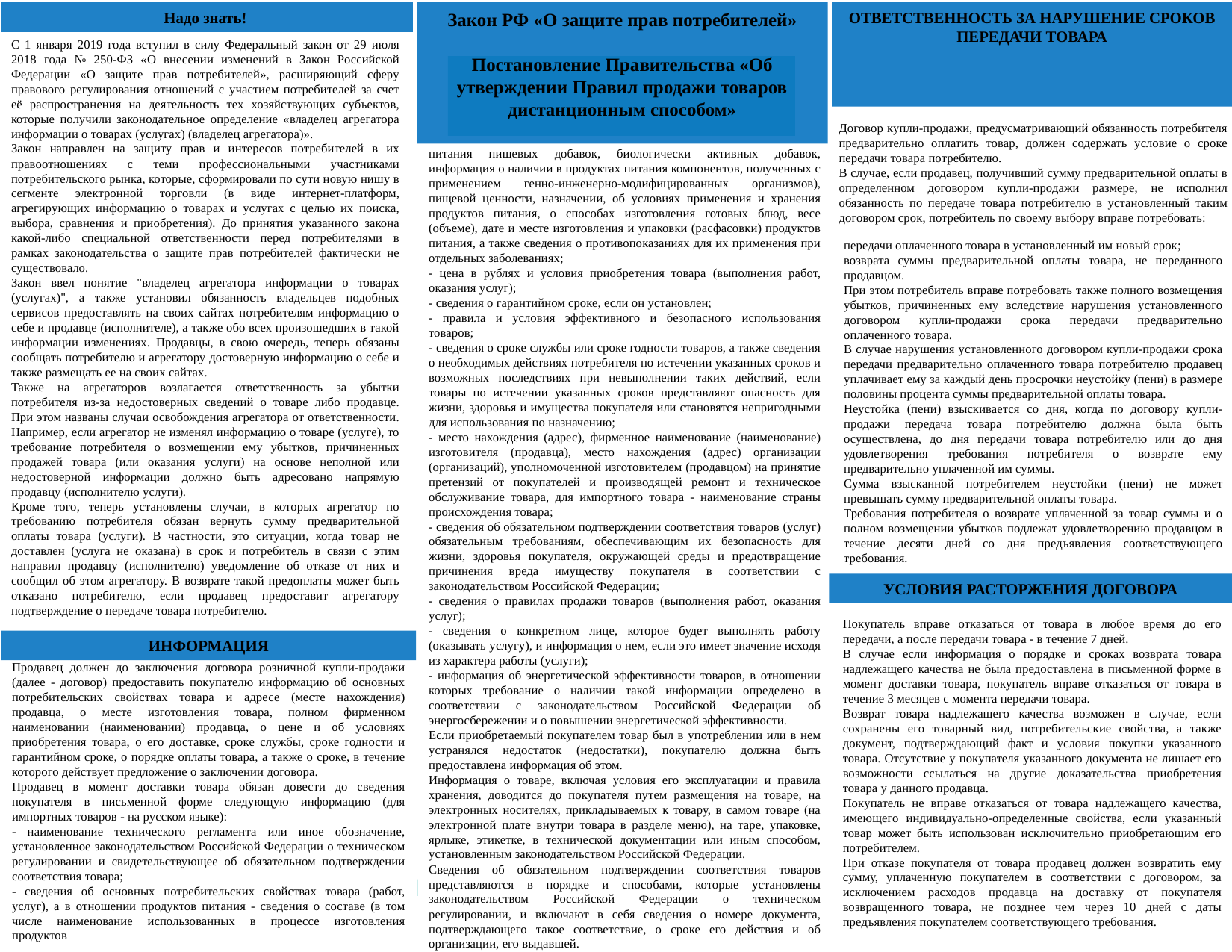

Надо знать!
Закон РФ «О защите прав потребителей»

Постановление Правительства «Об утверждении Правил продажи товаров дистанционным способом»

ОТВЕТСТВЕННОСТЬ ЗА НАРУШЕНИЕ СРОКОВ ПЕРЕДАЧИ ТОВАРА

С 1 января 2019 года вступил в силу Федеральный закон от 29 июля 2018 года № 250-ФЗ «О внесении изменений в Закон Российской Федерации «О защите прав потребителей», расширяющий сферу правового регулирования отношений с участием потребителей за счет её распространения на деятельность тех хозяйствующих субъектов, которые получили законодательное определение «владелец агрегатора информации о товарах (услугах) (владелец агрегатора)».
Закон направлен на защиту прав и интересов потребителей в их правоотношениях с теми профессиональными участниками потребительского рынка, которые, сформировали по сути новую нишу в сегменте электронной торговли (в виде интернет-платформ, агрегирующих информацию о товарах и услугах с целью их поиска, выбора, сравнения и приобретения). До принятия указанного закона какой-либо специальной ответственности перед потребителями в рамках законодательства о защите прав потребителей фактически не существовало.
Закон ввел понятие "владелец агрегатора информации о товарах (услугах)", а также установил обязанность владельцев подобных сервисов предоставлять на своих сайтах потребителям информацию о себе и продавце (исполнителе), а также обо всех произошедших в такой информации изменениях. Продавцы, в свою очередь, теперь обязаны сообщать потребителю и агрегатору достоверную информацию о себе и также размещать ее на своих сайтах.
Также на агрегаторов возлагается ответственность за убытки потребителя из-за недостоверных сведений о товаре либо продавце. При этом названы случаи освобождения агрегатора от ответственности. Например, если агрегатор не изменял информацию о товаре (услуге), то требование потребителя о возмещении ему убытков, причиненных продажей товара (или оказания услуги) на основе неполной или недостоверной информации должно быть адресовано напрямую продавцу (исполнителю услуги).
Кроме того, теперь установлены случаи, в которых агрегатор по требованию потребителя обязан вернуть сумму предварительной оплаты товара (услуги). В частности, это ситуации, когда товар не доставлен (услуга не оказана) в срок и потребитель в связи с этим направил продавцу (исполнителю) уведомление об отказе от них и сообщил об этом агрегатору. В возврате такой предоплаты может быть отказано потребителю, если продавец предоставит агрегатору подтверждение о передаче товара потребителю.
Договор купли-продажи, предусматривающий обязанность потребителя предварительно оплатить товар, должен содержать условие о сроке передачи товара потребителю.
В случае, если продавец, получивший сумму предварительной оплаты в определенном договором купли-продажи размере, не исполнил обязанность по передаче товара потребителю в установленный таким договором срок, потребитель по своему выбору вправе потребовать:
питания пищевых добавок, биологически активных добавок, информация о наличии в продуктах питания компонентов, полученных с применением генно-инженерно-модифицированных организмов), пищевой ценности, назначении, об условиях применения и хранения продуктов питания, о способах изготовления готовых блюд, весе (объеме), дате и месте изготовления и упаковки (расфасовки) продуктов питания, а также сведения о противопоказаниях для их применения при отдельных заболеваниях;
- цена в рублях и условия приобретения товара (выполнения работ, оказания услуг);
- сведения о гарантийном сроке, если он установлен;
- правила и условия эффективного и безопасного использования товаров;
- сведения о сроке службы или сроке годности товаров, а также сведения о необходимых действиях потребителя по истечении указанных сроков и возможных последствиях при невыполнении таких действий, если товары по истечении указанных сроков представляют опасность для жизни, здоровья и имущества покупателя или становятся непригодными для использования по назначению;
- место нахождения (адрес), фирменное наименование (наименование) изготовителя (продавца), место нахождения (адрес) организации (организаций), уполномоченной изготовителем (продавцом) на принятие претензий от покупателей и производящей ремонт и техническое обслуживание товара, для импортного товара - наименование страны происхождения товара;
- сведения об обязательном подтверждении соответствия товаров (услуг) обязательным требованиям, обеспечивающим их безопасность для жизни, здоровья покупателя, окружающей среды и предотвращение причинения вреда имуществу покупателя в соответствии с законодательством Российской Федерации;
- сведения о правилах продажи товаров (выполнения работ, оказания услуг);
- сведения о конкретном лице, которое будет выполнять работу (оказывать услугу), и информация о нем, если это имеет значение исходя из характера работы (услуги);
- информация об энергетической эффективности товаров, в отношении которых требование о наличии такой информации определено в соответствии с законодательством Российской Федерации об энергосбережении и о повышении энергетической эффективности.
Если приобретаемый покупателем товар был в употреблении или в нем устранялся недостаток (недостатки), покупателю должна быть предоставлена информация об этом.
Информация о товаре, включая условия его эксплуатации и правила хранения, доводится до покупателя путем размещения на товаре, на электронных носителях, прикладываемых к товару, в самом товаре (на электронной плате внутри товара в разделе меню), на таре, упаковке, ярлыке, этикетке, в технической документации или иным способом, установленным законодательством Российской Федерации.
Сведения об обязательном подтверждении соответствия товаров представляются в порядке и способами, которые установлены законодательством Российской Федерации о техническом регулировании, и включают в себя сведения о номере документа, подтверждающего такое соответствие, о сроке его действия и об организации, его выдавшей.
передачи оплаченного товара в установленный им новый срок;
возврата суммы предварительной оплаты товара, не переданного продавцом.
При этом потребитель вправе потребовать также полного возмещения убытков, причиненных ему вследствие нарушения установленного договором купли-продажи срока передачи предварительно оплаченного товара.
В случае нарушения установленного договором купли-продажи срока передачи предварительно оплаченного товара потребителю продавец уплачивает ему за каждый день просрочки неустойку (пени) в размере половины процента суммы предварительной оплаты товара.
Неустойка (пени) взыскивается со дня, когда по договору купли-продажи передача товара потребителю должна была быть осуществлена, до дня передачи товара потребителю или до дня удовлетворения требования потребителя о возврате ему предварительно уплаченной им суммы.
Сумма взысканной потребителем неустойки (пени) не может превышать сумму предварительной оплаты товара.
Требования потребителя о возврате уплаченной за товар суммы и о полном возмещении убытков подлежат удовлетворению продавцом в течение десяти дней со дня предъявления соответствующего требования.
УСЛОВИЯ РАСТОРЖЕНИЯ ДОГОВОРА
Покупатель вправе отказаться от товара в любое время до его передачи, а после передачи товара - в течение 7 дней.
В случае если информация о порядке и сроках возврата товара надлежащего качества не была предоставлена в письменной форме в момент доставки товара, покупатель вправе отказаться от товара в течение 3 месяцев с момента передачи товара.
Возврат товара надлежащего качества возможен в случае, если сохранены его товарный вид, потребительские свойства, а также документ, подтверждающий факт и условия покупки указанного товара. Отсутствие у покупателя указанного документа не лишает его возможности ссылаться на другие доказательства приобретения товара у данного продавца.
Покупатель не вправе отказаться от товара надлежащего качества, имеющего индивидуально-определенные свойства, если указанный товар может быть использован исключительно приобретающим его потребителем.
При отказе покупателя от товара продавец должен возвратить ему сумму, уплаченную покупателем в соответствии с договором, за исключением расходов продавца на доставку от покупателя возвращенного товара, не позднее чем через 10 дней с даты предъявления покупателем соответствующего требования.

ИНФОРМАЦИЯ
Продавец должен до заключения договора розничной купли-продажи (далее - договор) предоставить покупателю информацию об основных потребительских свойствах товара и адресе (месте нахождения) продавца, о месте изготовления товара, полном фирменном наименовании (наименовании) продавца, о цене и об условиях приобретения товара, о его доставке, сроке службы, сроке годности и гарантийном сроке, о порядке оплаты товара, а также о сроке, в течение которого действует предложение о заключении договора.
Продавец в момент доставки товара обязан довести до сведения покупателя в письменной форме следующую информацию (для импортных товаров - на русском языке):
- наименование технического регламента или иное обозначение, установленное законодательством Российской Федерации о техническом регулировании и свидетельствующее об обязательном подтверждении соответствия товара;
- сведения об основных потребительских свойствах товара (работ, услуг), а в отношении продуктов питания - сведения о составе (в том числе наименование использованных в процессе изготовления продуктов